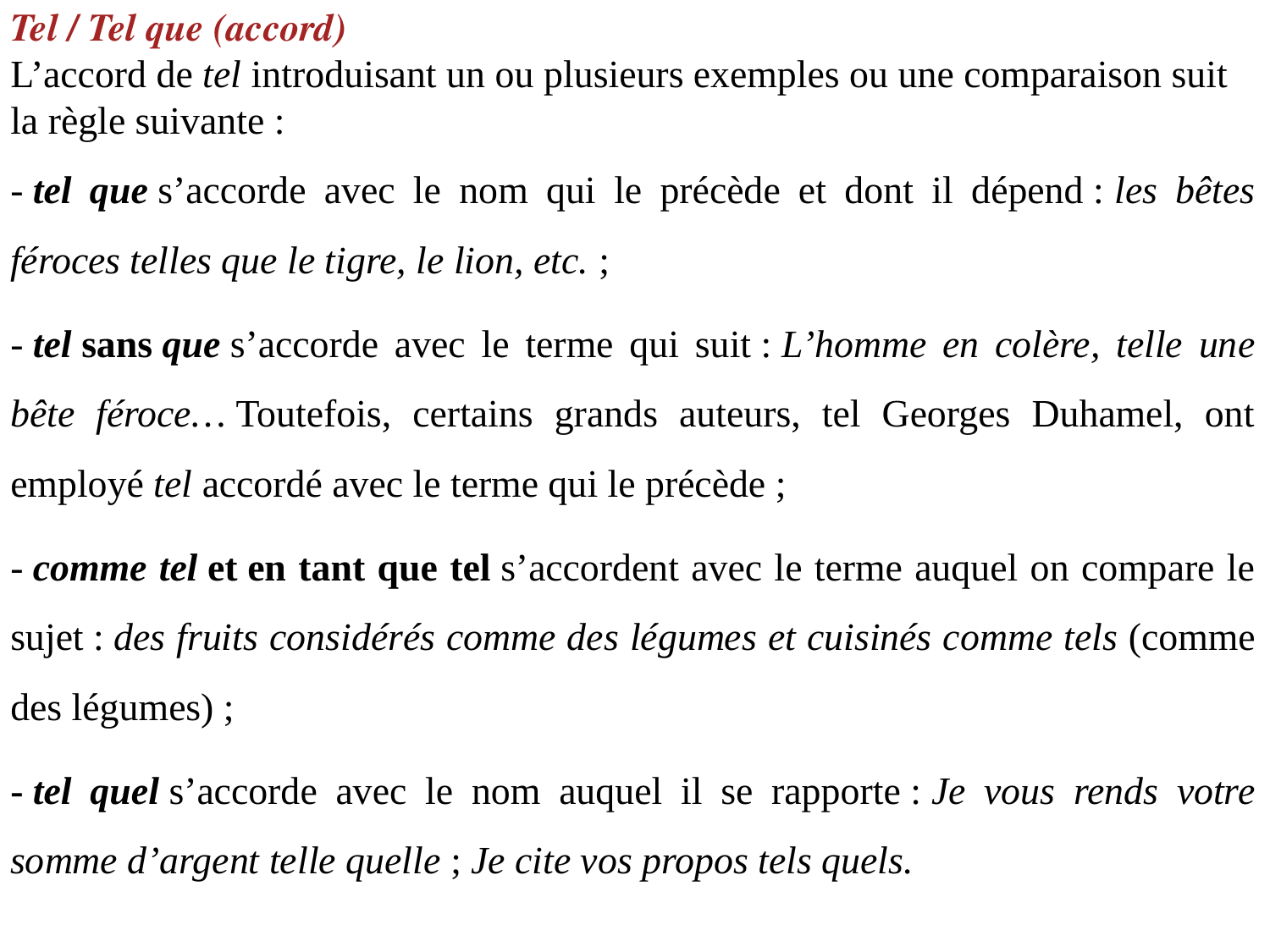

Tel / Tel que (accord)
L’accord de tel introduisant un ou plusieurs exemples ou une comparaison suit la règle suivante :
- tel que s’accorde avec le nom qui le précède et dont il dépend : les bêtes féroces telles que le tigre, le lion, etc. ;
- tel sans que s’accorde avec le terme qui suit : L’homme en colère, telle une bête féroce… Toutefois, certains grands auteurs, tel Georges Duhamel, ont employé tel accordé avec le terme qui le précède ;
- comme tel et en tant que tel s’accordent avec le terme auquel on compare le sujet : des fruits considérés comme des légumes et cuisinés comme tels (comme des légumes) ;
- tel quel s’accorde avec le nom auquel il se rapporte : Je vous rends votre somme d’argent telle quelle ; Je cite vos propos tels quels.